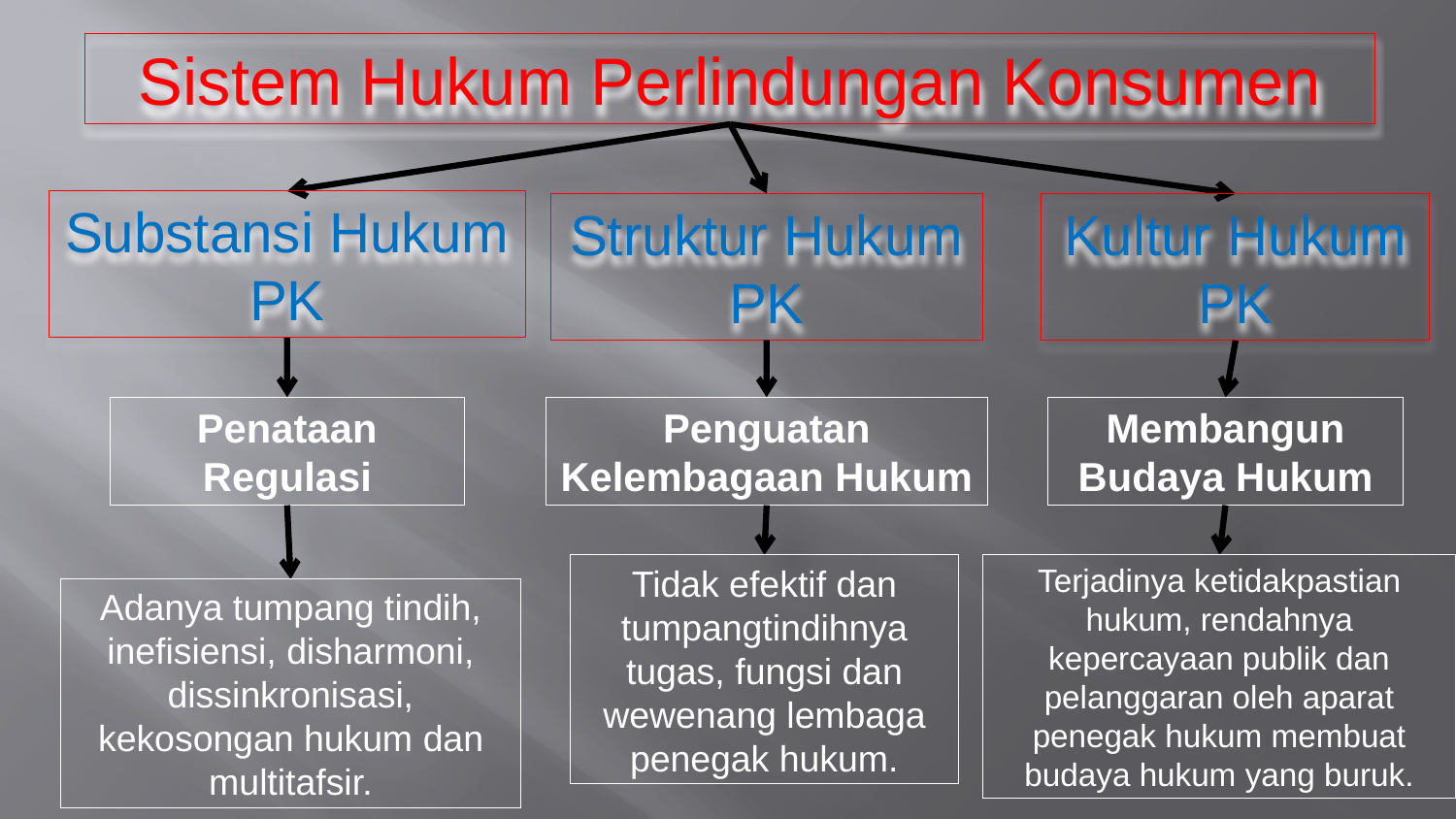

Sistem Hukum Perlindungan Konsumen
Substansi Hukum PK
Struktur Hukum PK
Kultur Hukum PK
Penataan Regulasi
Penguatan Kelembagaan Hukum
Membangun Budaya Hukum
Tidak efektif dan tumpangtindihnya tugas, fungsi dan wewenang lembaga penegak hukum.
Terjadinya ketidakpastian hukum, rendahnya kepercayaan publik dan pelanggaran oleh aparat penegak hukum membuat budaya hukum yang buruk.
Adanya tumpang tindih, inefisiensi, disharmoni, dissinkronisasi, kekosongan hukum dan multitafsir.